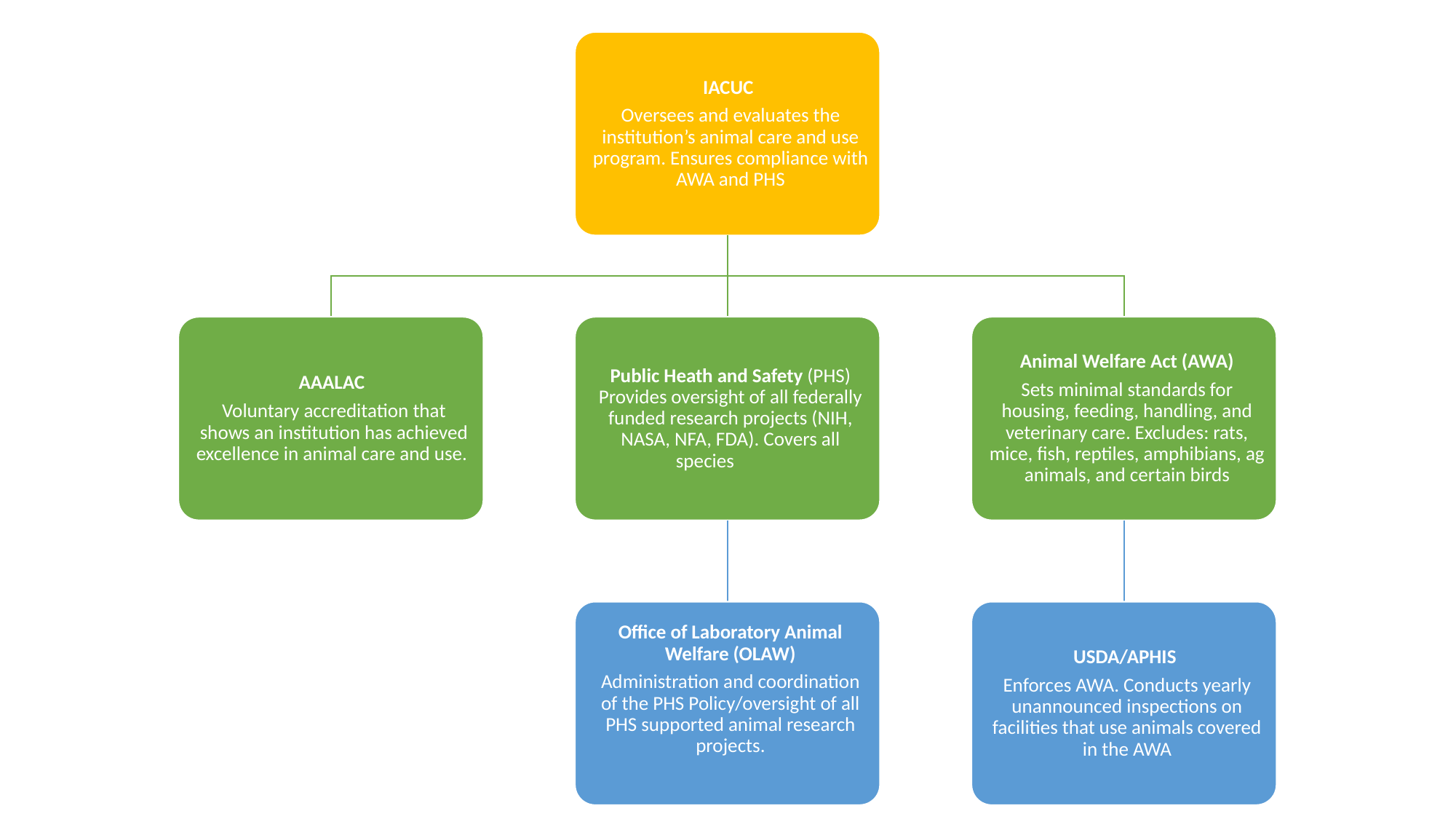

IACUC
Oversees and evaluates the institution’s animal care and use program. Ensures compliance with AWA and PHS
AAALAC
Voluntary accreditation that shows an institution has achieved excellence in animal care and use.
Public Heath and Safety (PHS) Provides oversight of all federally funded research projects (NIH, NASA, NFA, FDA). Covers all species
Office of Laboratory Animal Welfare (OLAW)
Administration and coordination of the PHS Policy/oversight of all PHS supported animal research projects.

Animal Welfare Act (AWA)
Sets minimal standards for housing, feeding, handling, and veterinary care. Excludes: rats, mice, fish, reptiles, amphibians, ag animals, and certain birds
USDA/APHIS
Enforces AWA. Conducts yearly unannounced inspections on facilities that use animals covered in the AWA